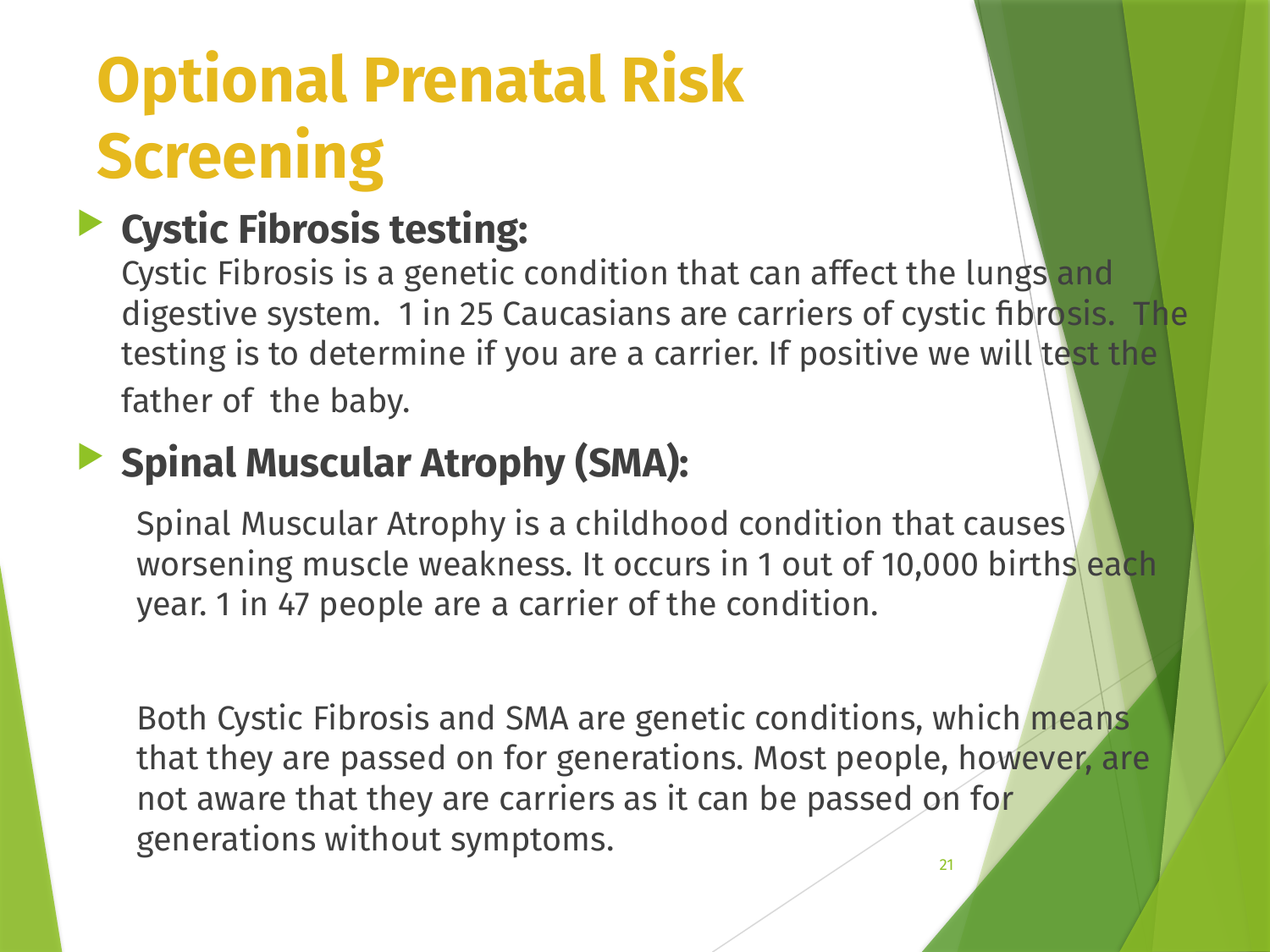

# Optional Prenatal Risk Screening
Cystic Fibrosis testing:
Cystic Fibrosis is a genetic condition that can affect the lungs and digestive system.  1 in 25 Caucasians are carriers of cystic fibrosis.  The testing is to determine if you are a carrier. If positive we will test the father of  the baby.
Spinal Muscular Atrophy (SMA):
Spinal Muscular Atrophy is a childhood condition that causes worsening muscle weakness. It occurs in 1 out of 10,000 births each year. 1 in 47 people are a carrier of the condition.

Both Cystic Fibrosis and SMA are genetic conditions, which means that they are passed on for generations. Most people, however, are not aware that they are carriers as it can be passed on for generations without symptoms.
21